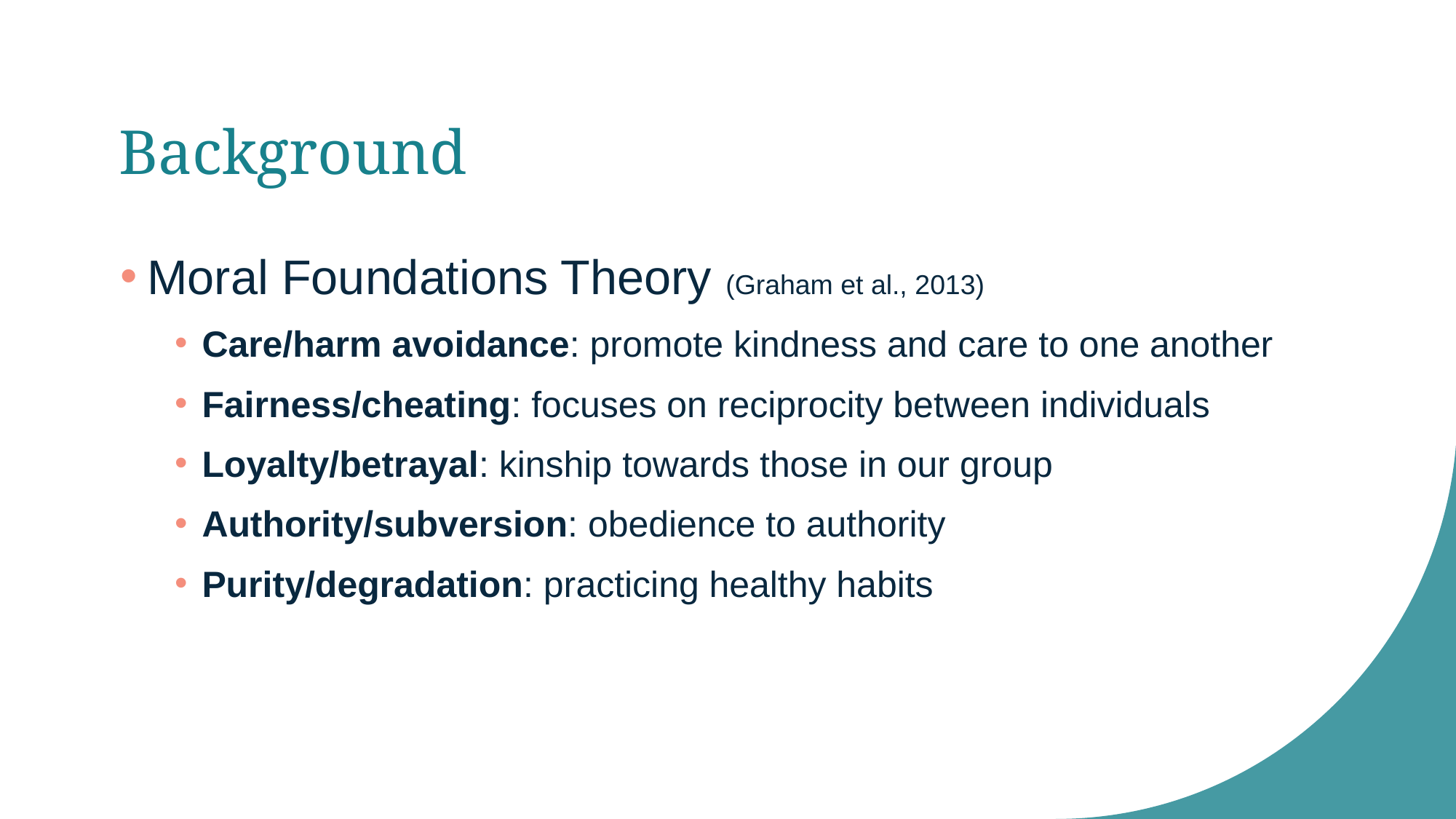

# Background
Moral Foundations Theory (Graham et al., 2013)
Care/harm avoidance: promote kindness and care to one another
Fairness/cheating: focuses on reciprocity between individuals
Loyalty/betrayal: kinship towards those in our group
Authority/subversion: obedience to authority
Purity/degradation: practicing healthy habits